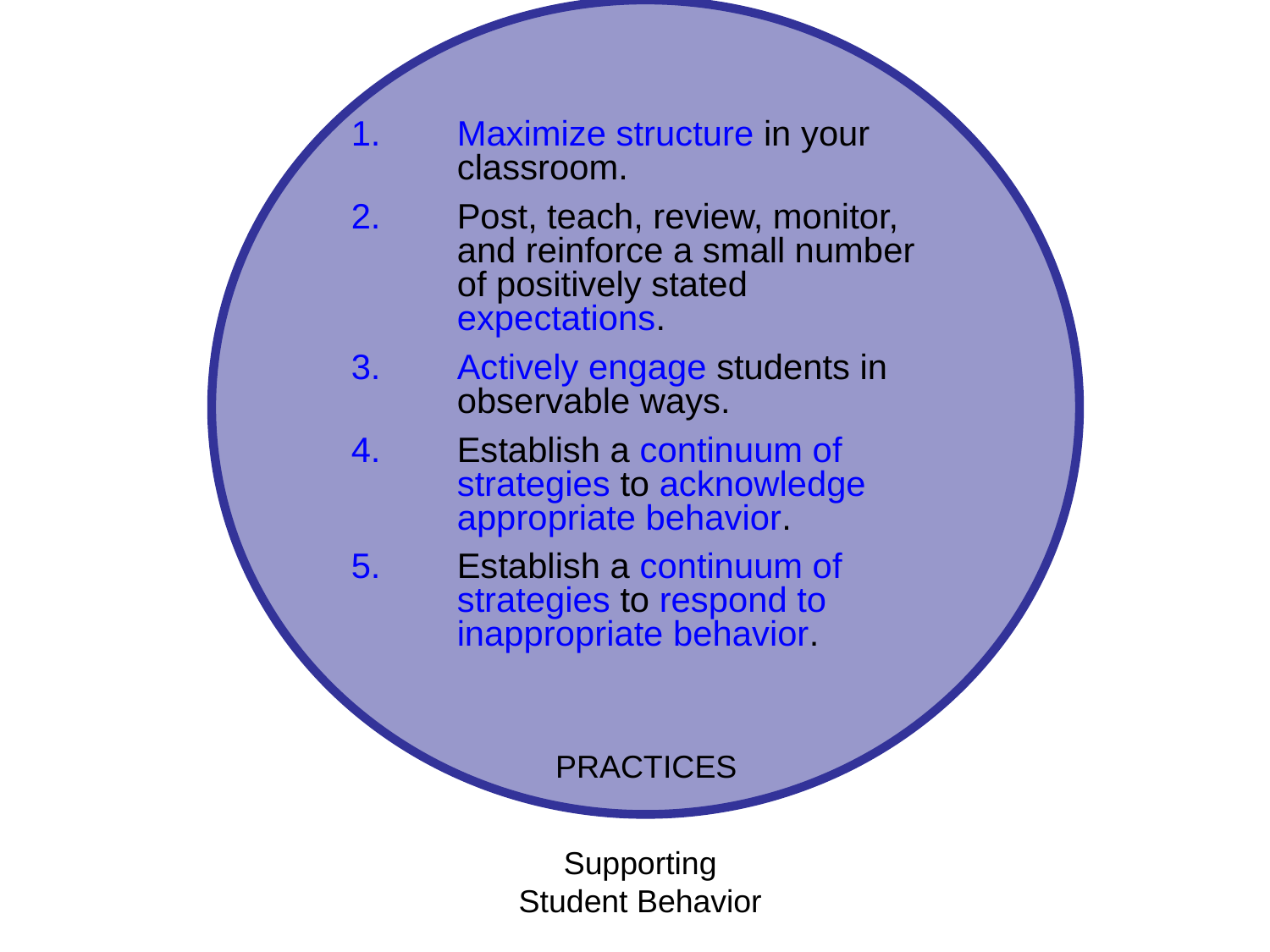

Maximize structure in your classroom.

Post, teach, review, monitor, and reinforce a small number of positively stated expectations.

Actively engage students in observable ways.

Establish a continuum of strategies to acknowledge appropriate behavior.

Establish a continuum of strategies to respond to inappropriate behavior.

PRACTICES
Supporting
Student Behavior